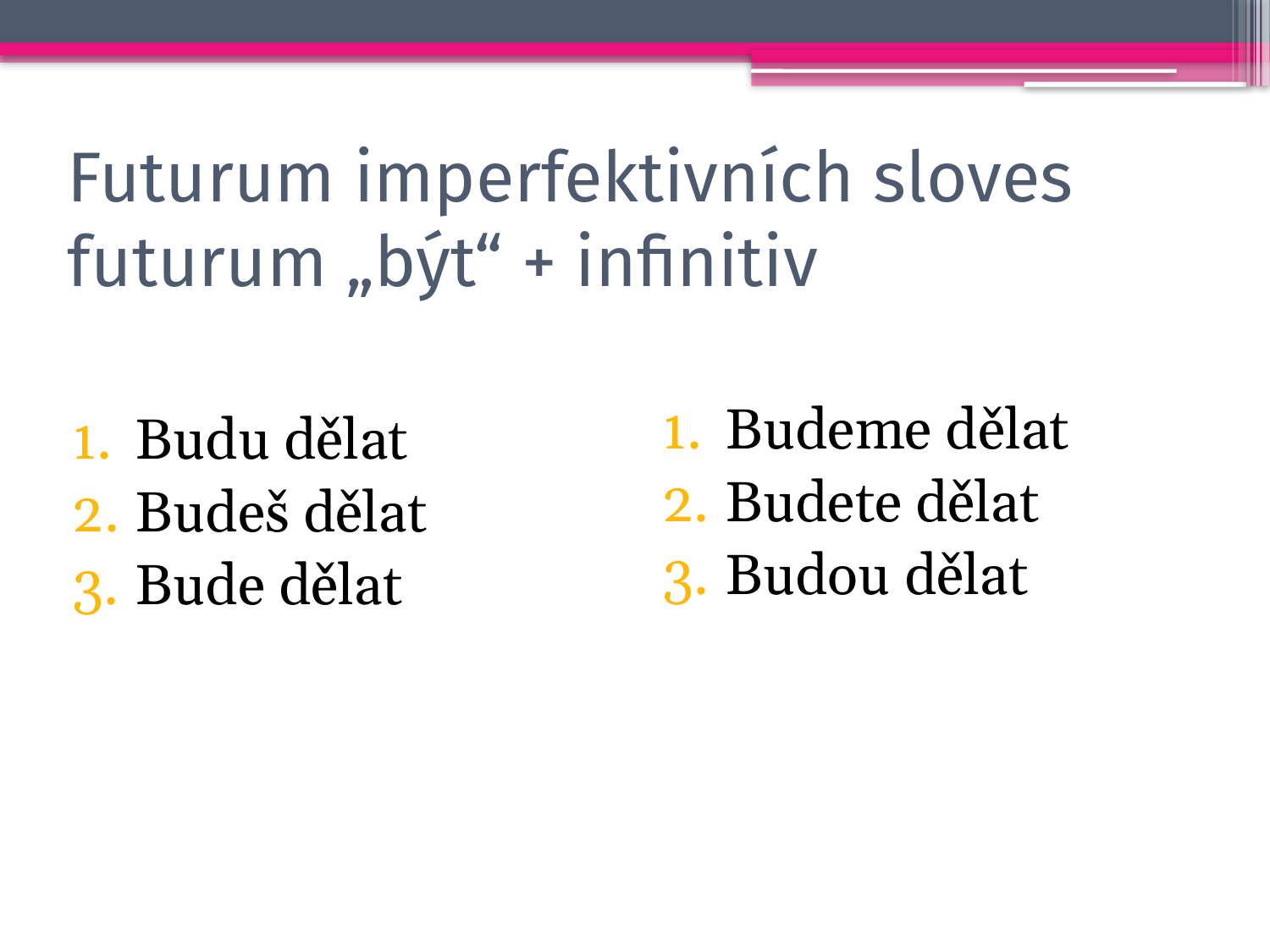

# Futurum imperfektivních sloves futurum „být“ + infinitiv
Budeme dělat
Budete dělat
Budou dělat

Budu dělat
Budeš dělat
Bude dělat